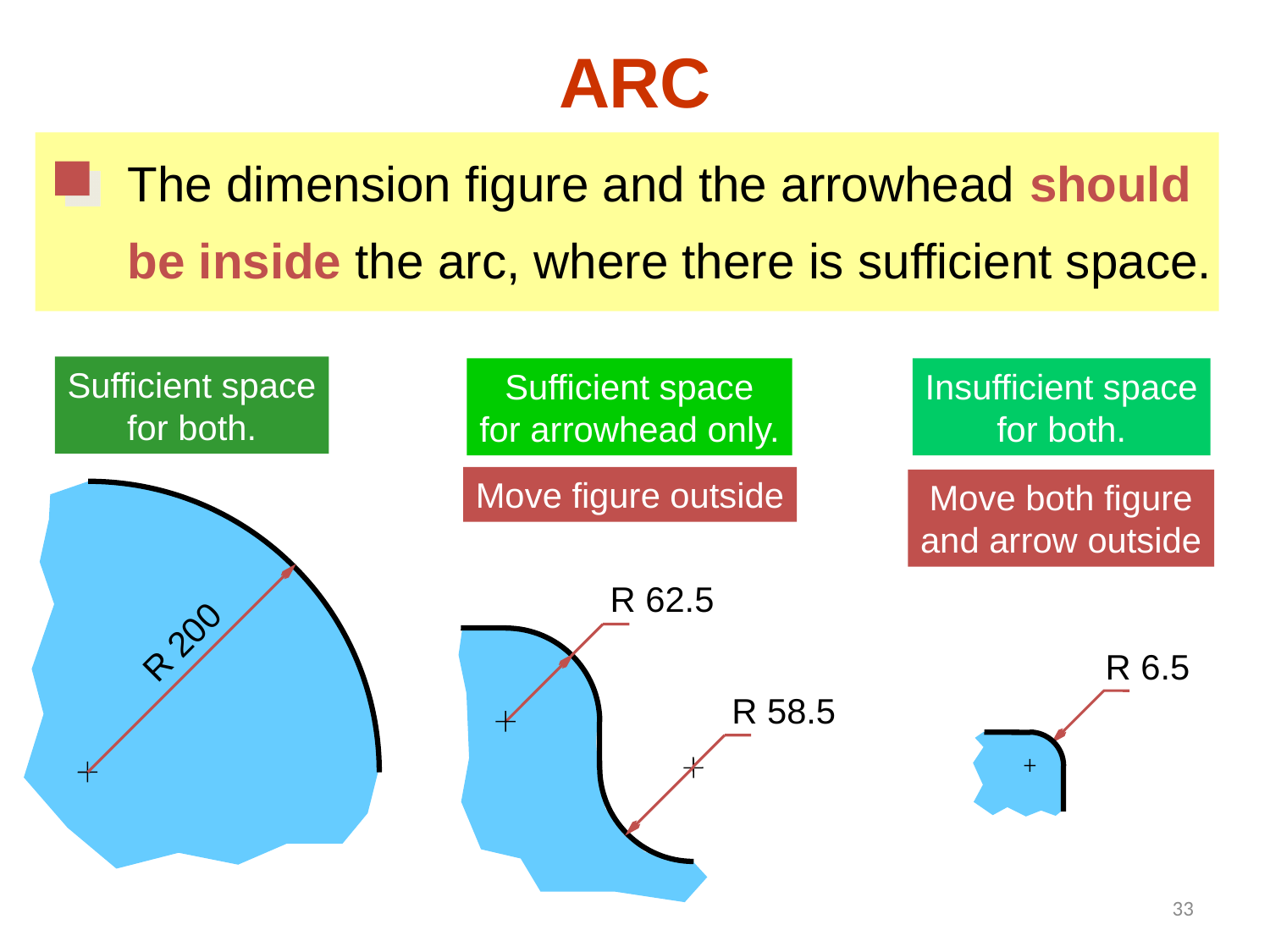

ARC
The dimension figure and the arrowhead should
be inside the arc, where there is sufficient space.

Sufficient space
for both.
Sufficient space
for arrowhead only.
Insufficient space
for both.
Move figure outside
Move both figure
and arrow outside

R 62.5
R 200

R 6.5

R 58.5

33